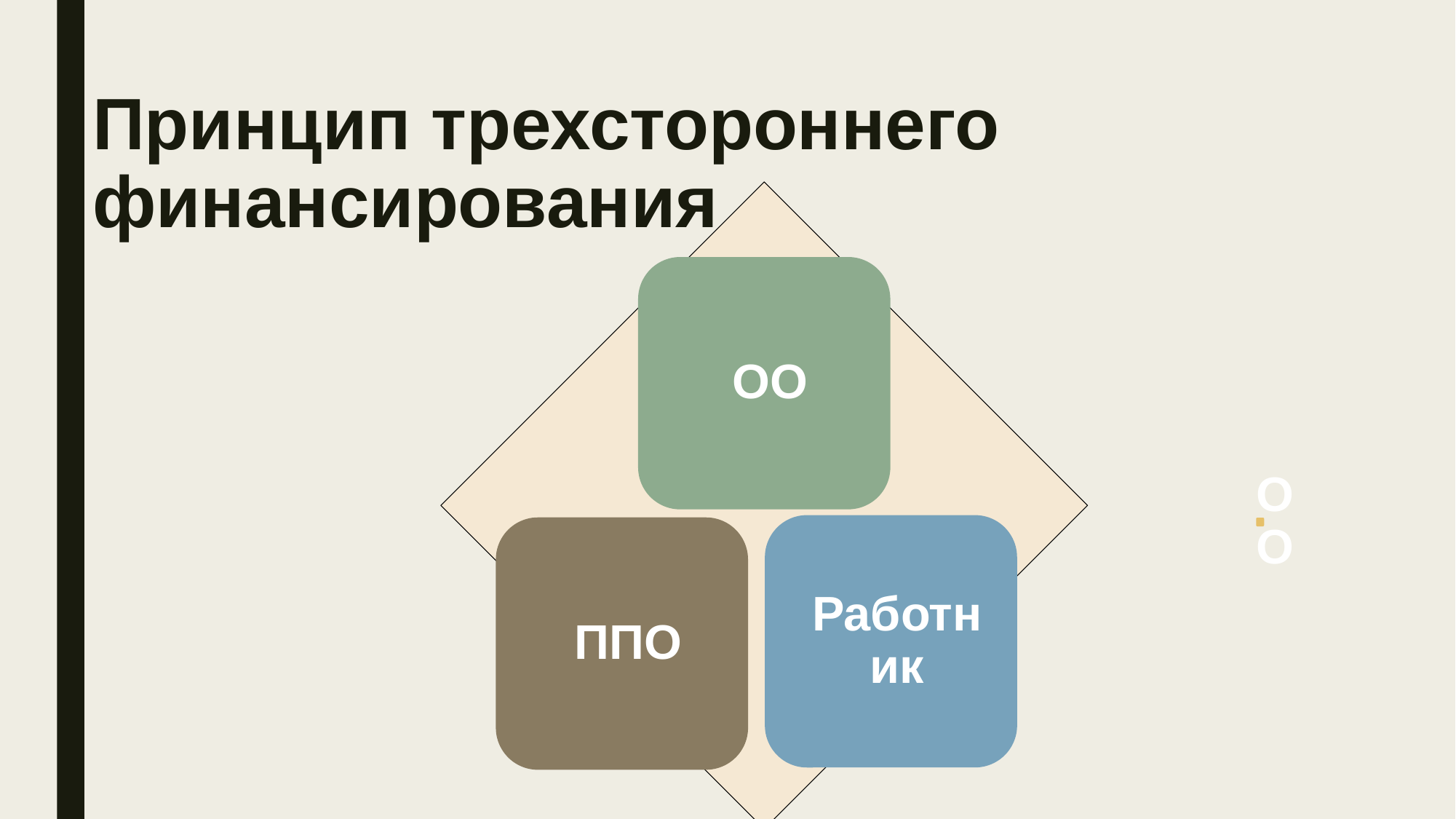

# Принцип трехстороннего финансирования
ОО
ППО
ОО
Работник